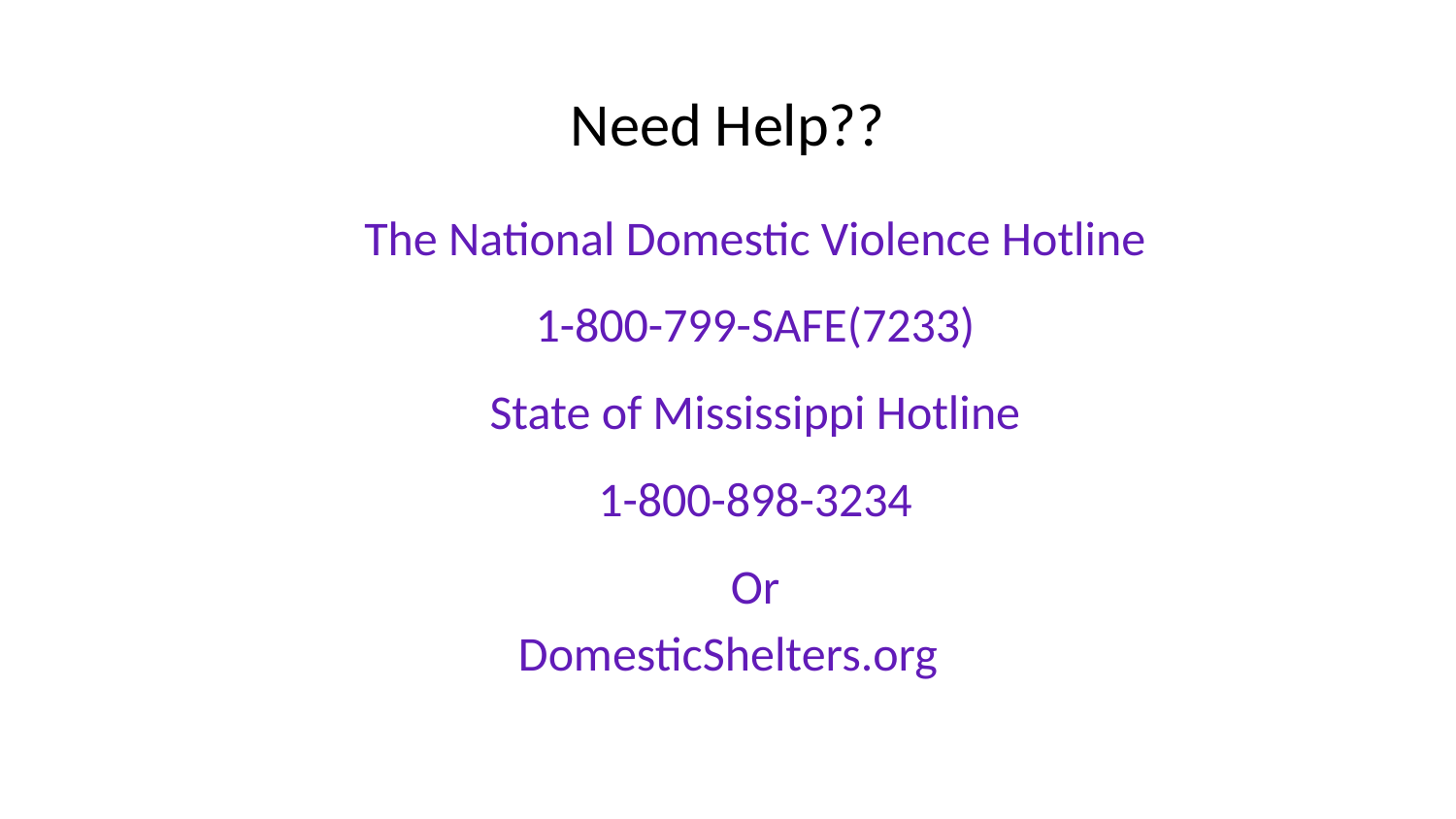

# Need Help??
The National Domestic Violence Hotline
1-800-799-SAFE(7233)
State of Mississippi Hotline
1-800-898-3234
Or
DomesticShelters.org